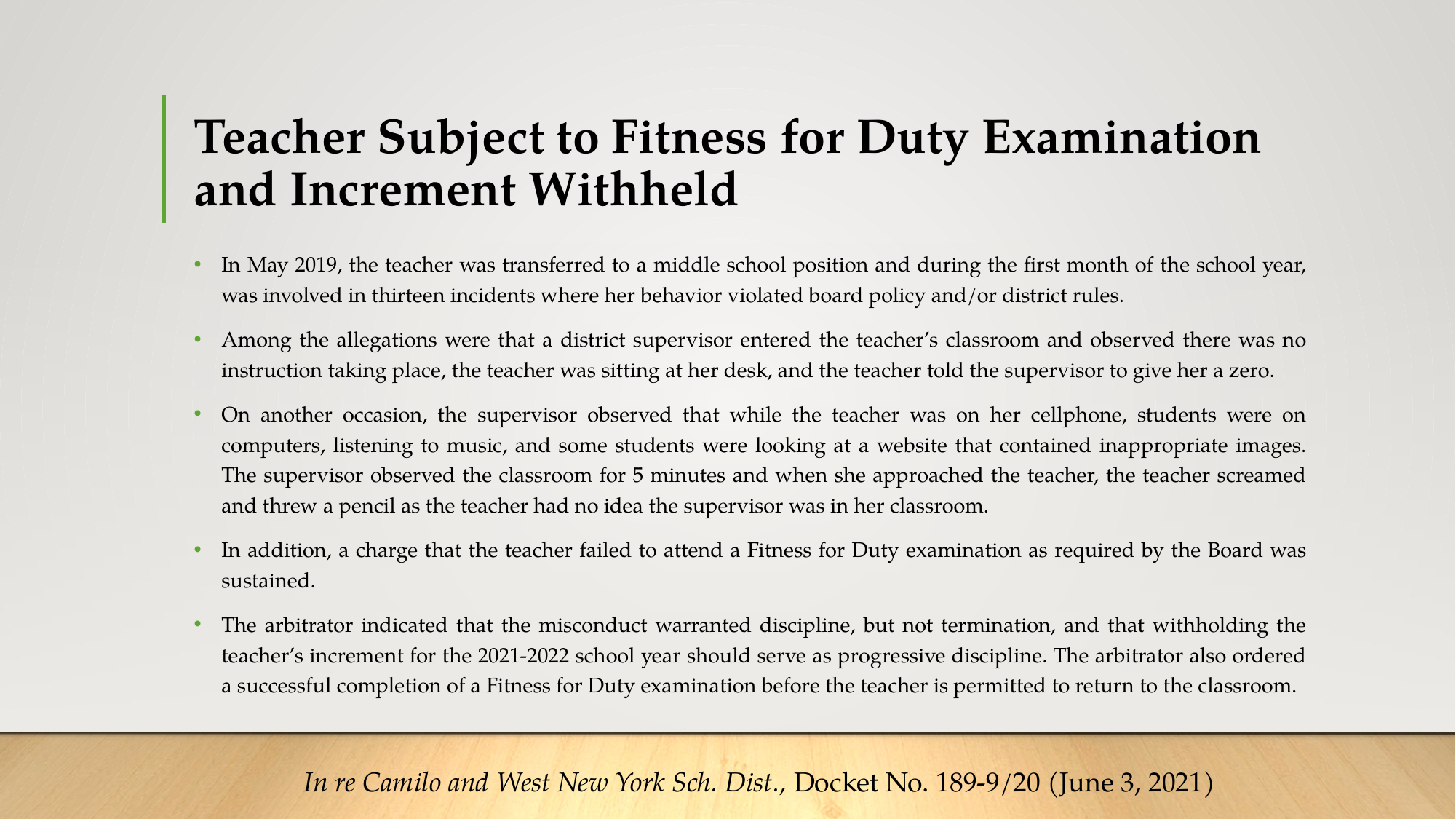

# Teacher Subject to Fitness for Duty Examination and Increment Withheld
In May 2019, the teacher was transferred to a middle school position and during the first month of the school year, was involved in thirteen incidents where her behavior violated board policy and/or district rules.
Among the allegations were that a district supervisor entered the teacher’s classroom and observed there was no instruction taking place, the teacher was sitting at her desk, and the teacher told the supervisor to give her a zero.
On another occasion, the supervisor observed that while the teacher was on her cellphone, students were on computers, listening to music, and some students were looking at a website that contained inappropriate images. The supervisor observed the classroom for 5 minutes and when she approached the teacher, the teacher screamed and threw a pencil as the teacher had no idea the supervisor was in her classroom.
In addition, a charge that the teacher failed to attend a Fitness for Duty examination as required by the Board was sustained.
The arbitrator indicated that the misconduct warranted discipline, but not termination, and that withholding the teacher’s increment for the 2021-2022 school year should serve as progressive discipline. The arbitrator also ordered a successful completion of a Fitness for Duty examination before the teacher is permitted to return to the classroom.

In re Camilo and West New York Sch. Dist., Docket No. 189-9/20 (June 3, 2021)